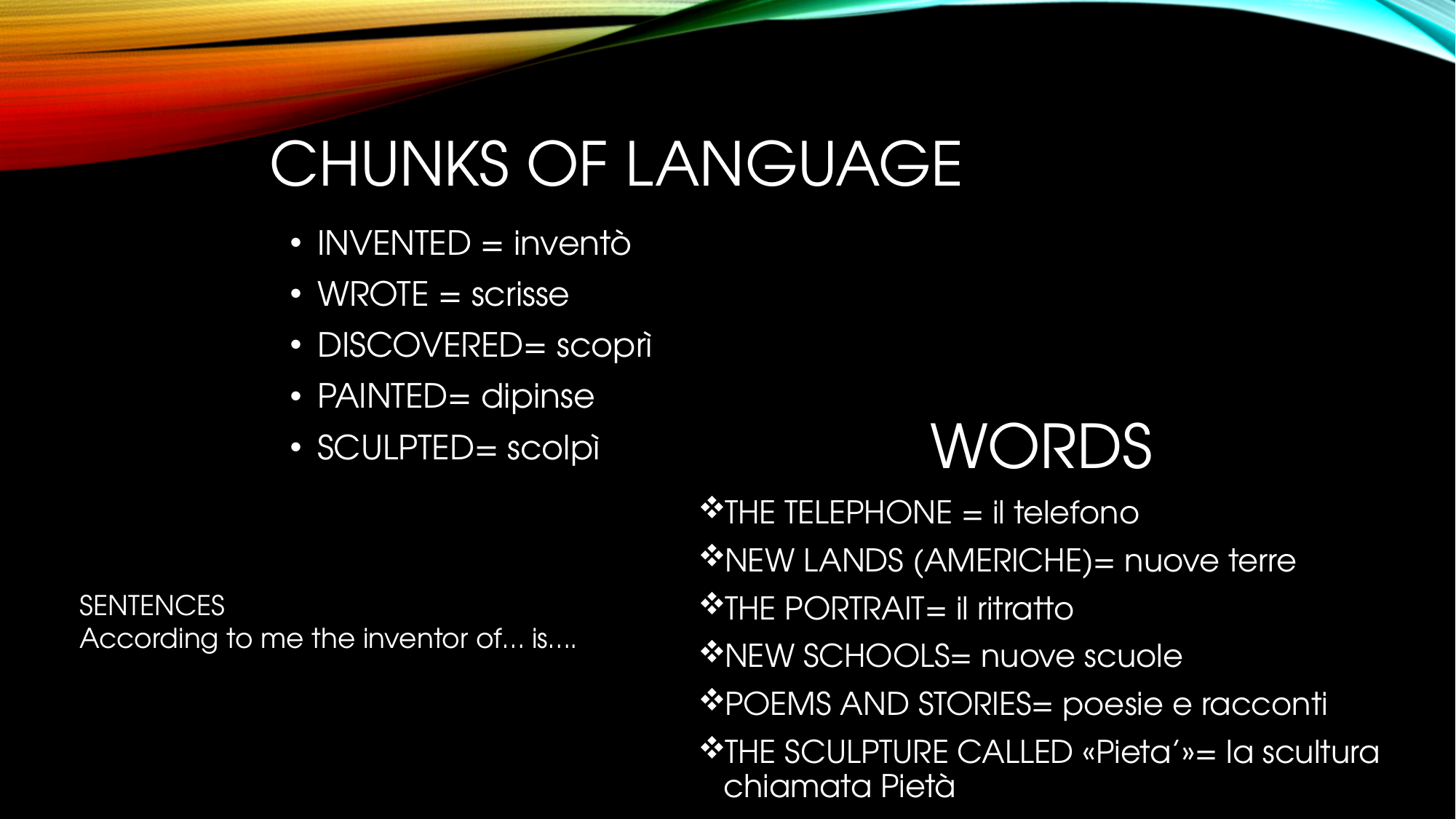

# CHUNKS of language
INVENTED = inventò
WROTE = scrisse
DISCOVERED= scoprì
PAINTED= dipinse
SCULPTED= scolpì

words
THE TELEPHONE = il telefono
NEW LANDS (AMERICHE)= nuove terre
THE PORTRAIT= il ritratto
NEW SCHOOLS= nuove scuole
POEMS AND STORIES= poesie e racconti
THE SCULPTURE CALLED «Pieta’»= la scultura chiamata Pietà

SENTENCES
According to me the inventor of… is….